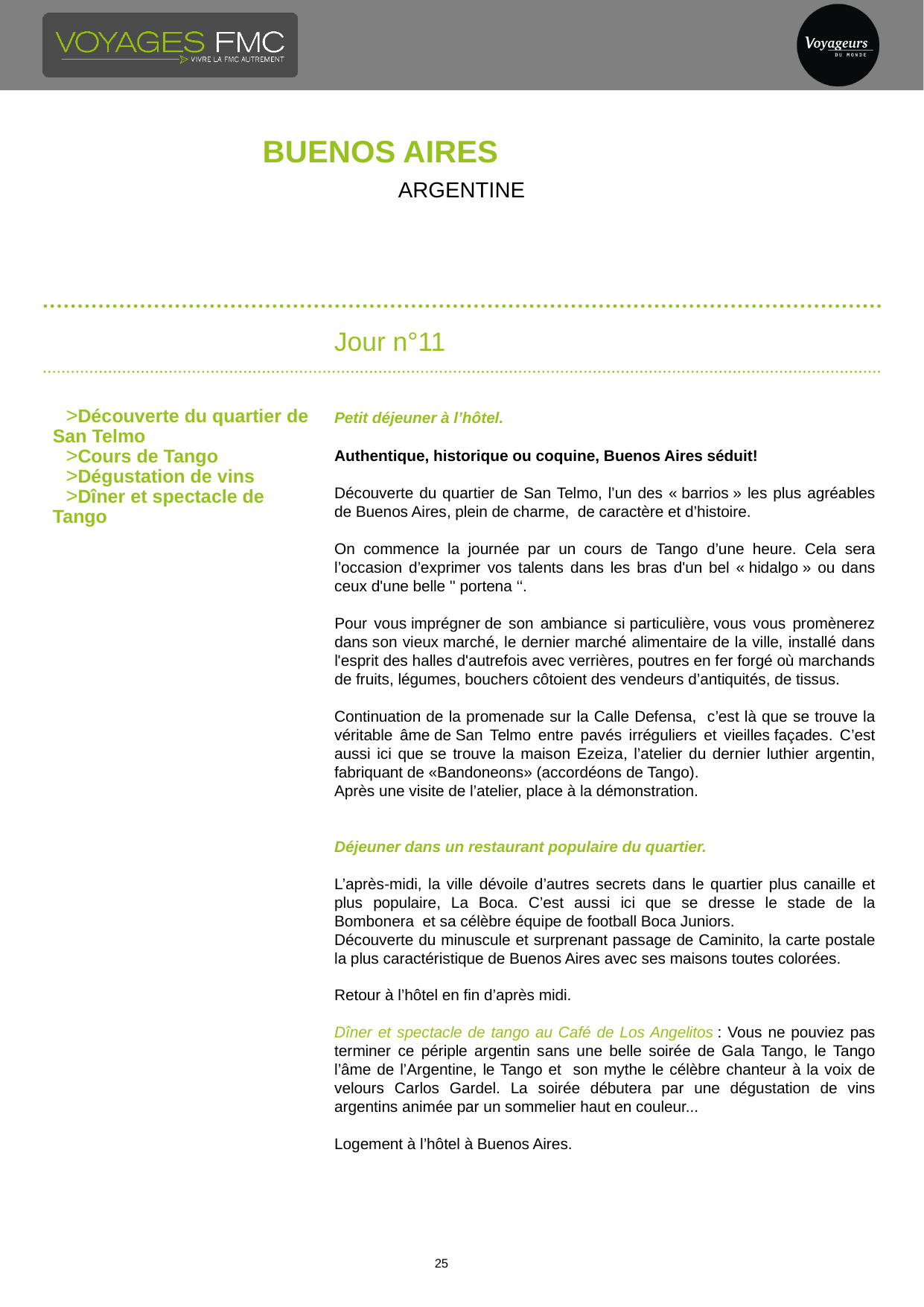

# BUENOS AIRES
argentine
Jour n°11
Découverte du quartier de San Telmo
Cours de Tango
Dégustation de vins
Dîner et spectacle de Tango

Petit déjeuner à l’hôtel.

Authentique, historique ou coquine, Buenos Aires séduit!

Découverte du quartier de San Telmo, l’un des « barrios » les plus agréables de Buenos Aires, plein de charme,  de caractère et d’histoire.

On commence la journée par un cours de Tango d’une heure. Cela sera l’occasion d’exprimer vos talents dans les bras d'un bel « hidalgo » ou dans ceux d'une belle '' portena ‘‘.

Pour vous imprégner de son ambiance si particulière, vous vous promènerez dans son vieux marché, le dernier marché alimentaire de la ville, installé dans l'esprit des halles d'autrefois avec verrières, poutres en fer forgé où marchands de fruits, légumes, bouchers côtoient des vendeurs d’antiquités, de tissus.

Continuation de la promenade sur la Calle Defensa,  c’est là que se trouve la véritable âme de San Telmo entre pavés irréguliers et vieilles façades. C’est aussi ici que se trouve la maison Ezeiza, l’atelier du dernier luthier argentin, fabriquant de «Bandoneons» (accordéons de Tango).
Après une visite de l’atelier, place à la démonstration.

Déjeuner dans un restaurant populaire du quartier.

L’après-midi, la ville dévoile d’autres secrets dans le quartier plus canaille et plus populaire, La Boca. C’est aussi ici que se dresse le stade de la Bombonera  et sa célèbre équipe de football Boca Juniors.
Découverte du minuscule et surprenant passage de Caminito, la carte postale la plus caractéristique de Buenos Aires avec ses maisons toutes colorées.

Retour à l’hôtel en fin d’après midi.

Dîner et spectacle de tango au Café de Los Angelitos : Vous ne pouviez pas terminer ce périple argentin sans une belle soirée de Gala Tango, le Tango l’âme de l’Argentine, le Tango et  son mythe le célèbre chanteur à la voix de velours Carlos Gardel. La soirée débutera par une dégustation de vins argentins animée par un sommelier haut en couleur...

Logement à l’hôtel à Buenos Aires.